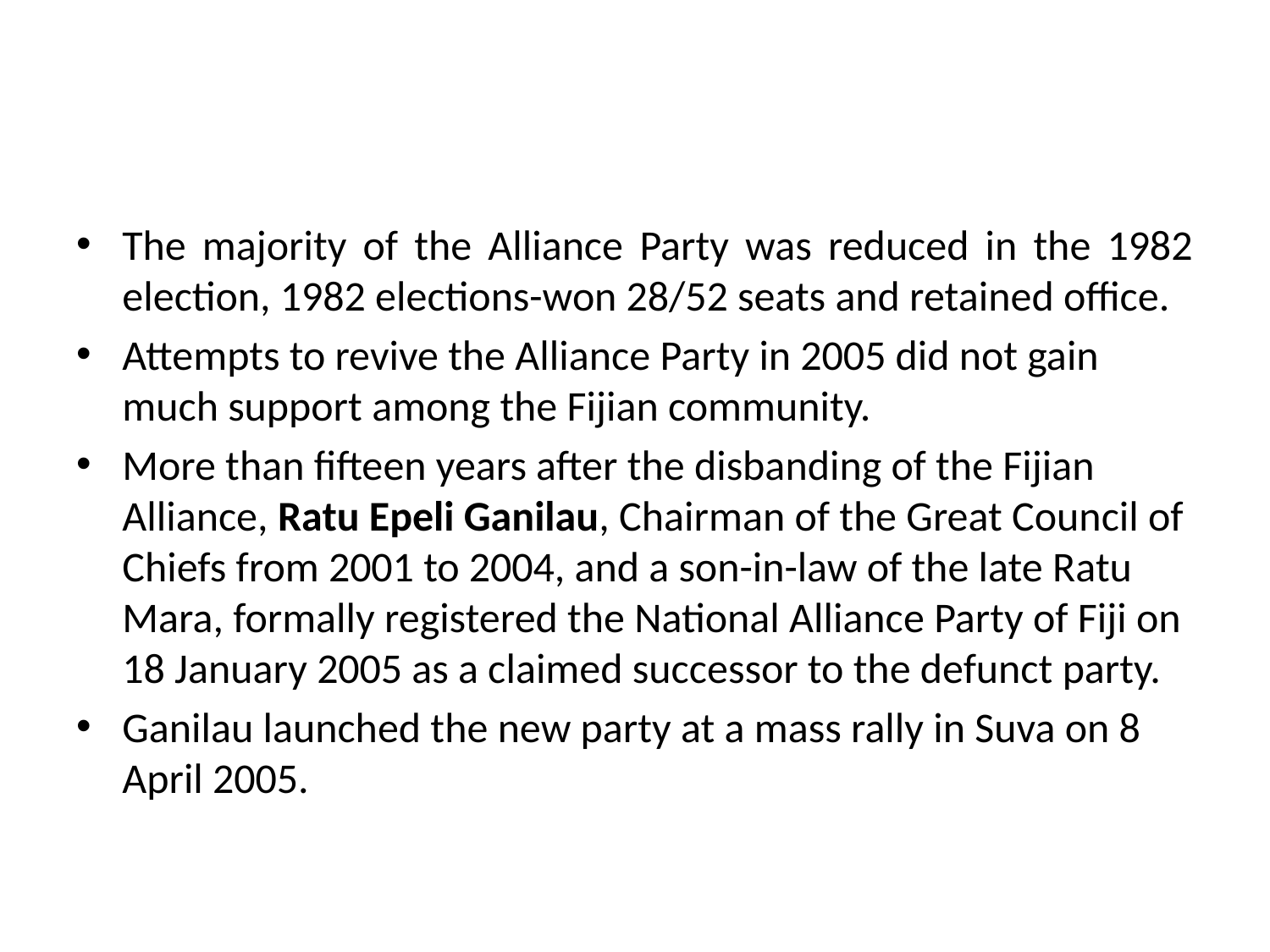

The majority of the Alliance Party was reduced in the 1982 election, 1982 elections-won 28/52 seats and retained office.
Attempts to revive the Alliance Party in 2005 did not gain much support among the Fijian community.
More than fifteen years after the disbanding of the Fijian Alliance, Ratu Epeli Ganilau, Chairman of the Great Council of Chiefs from 2001 to 2004, and a son-in-law of the late Ratu Mara, formally registered the National Alliance Party of Fiji on 18 January 2005 as a claimed successor to the defunct party.
Ganilau launched the new party at a mass rally in Suva on 8 April 2005.